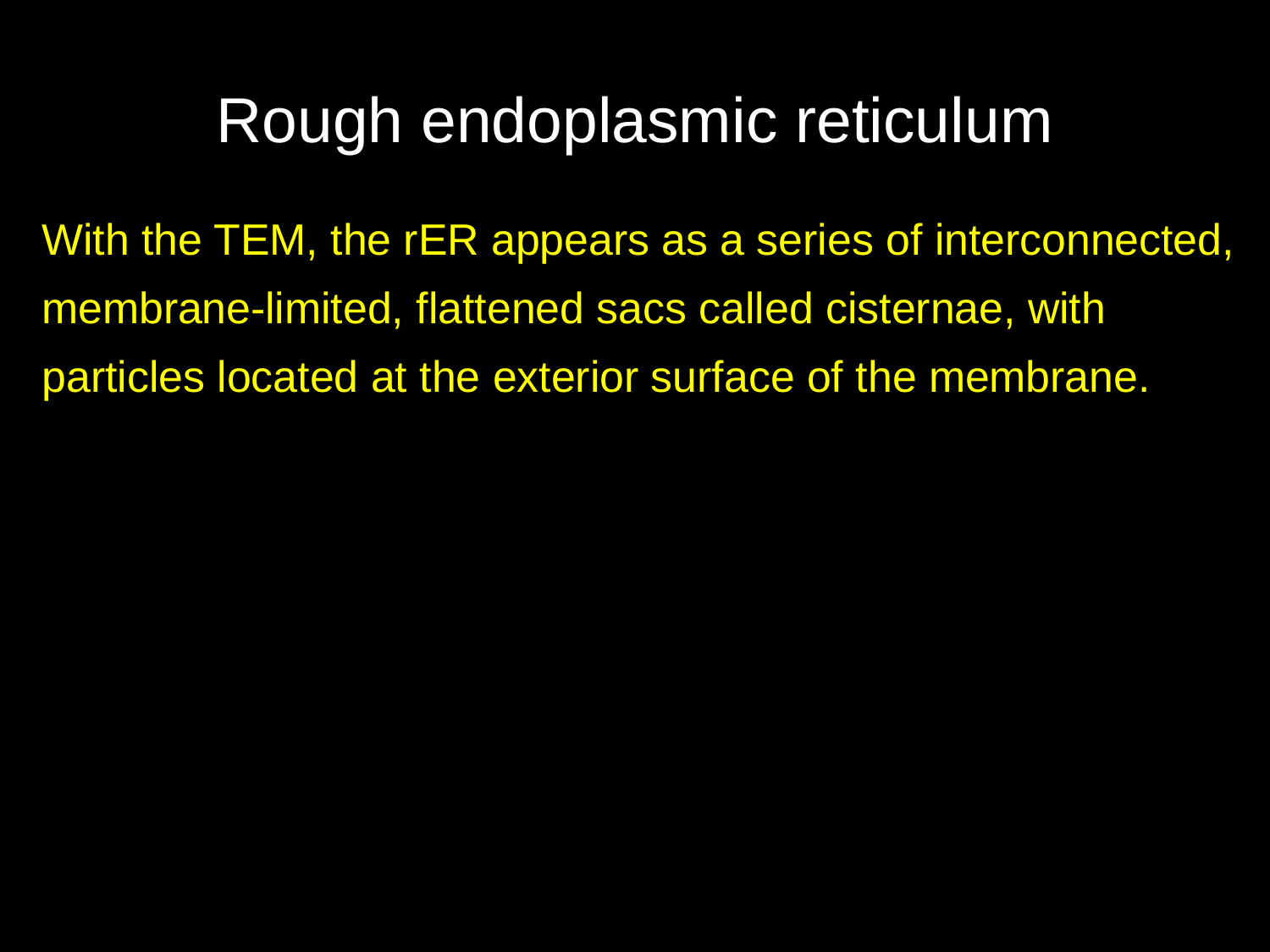

# Rough endoplasmic reticulum
With the TEM, the rER appears as a series of interconnected, membrane-limited, flattened sacs called cisternae, with particles located at the exterior surface of the membrane.